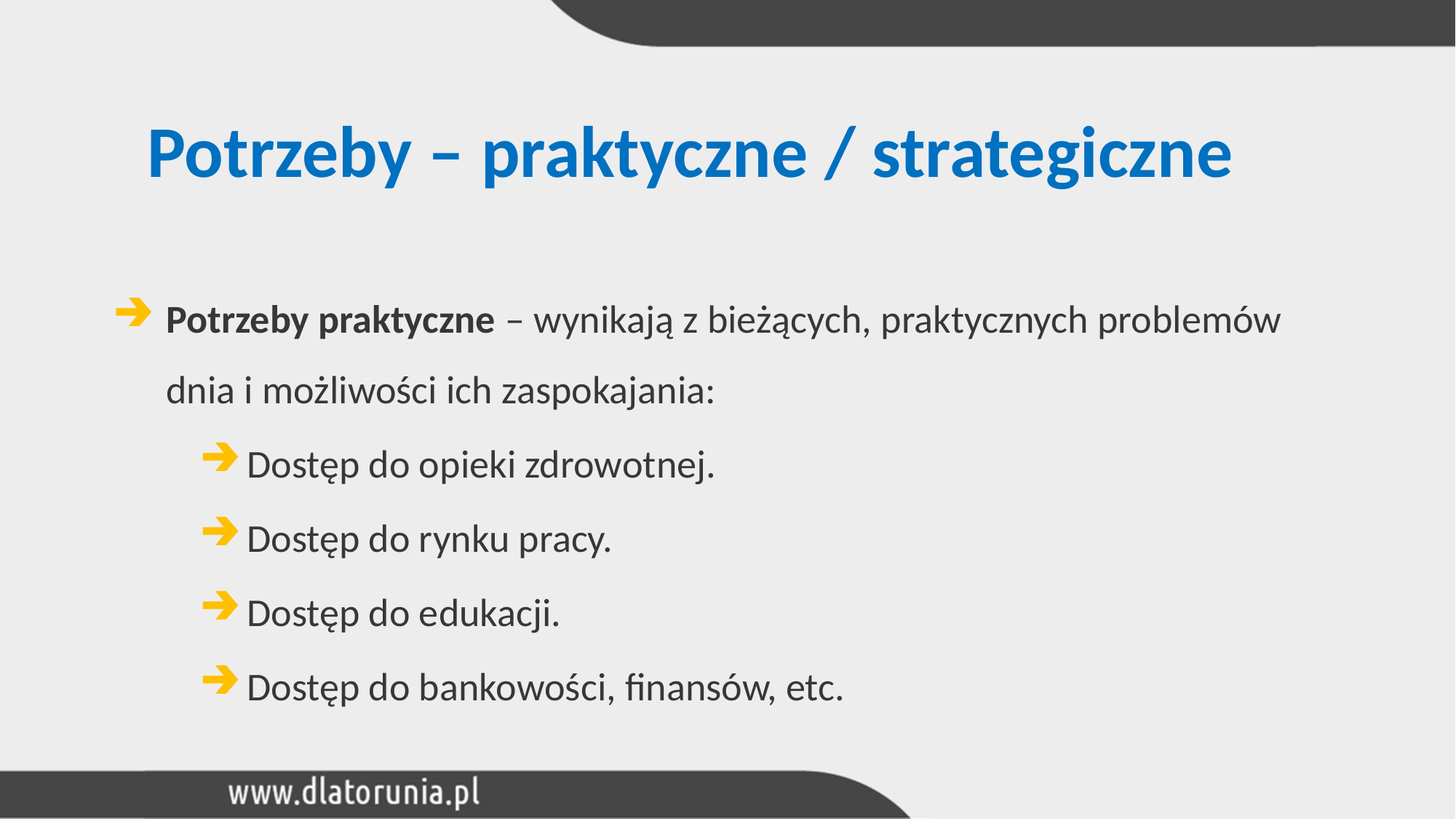

# Potrzeby – praktyczne / strategiczne
Potrzeby praktyczne – wynikają z bieżących, praktycznych problemów dnia i możliwości ich zaspokajania:
Dostęp do opieki zdrowotnej.
Dostęp do rynku pracy.
Dostęp do edukacji.
Dostęp do bankowości, finansów, etc.